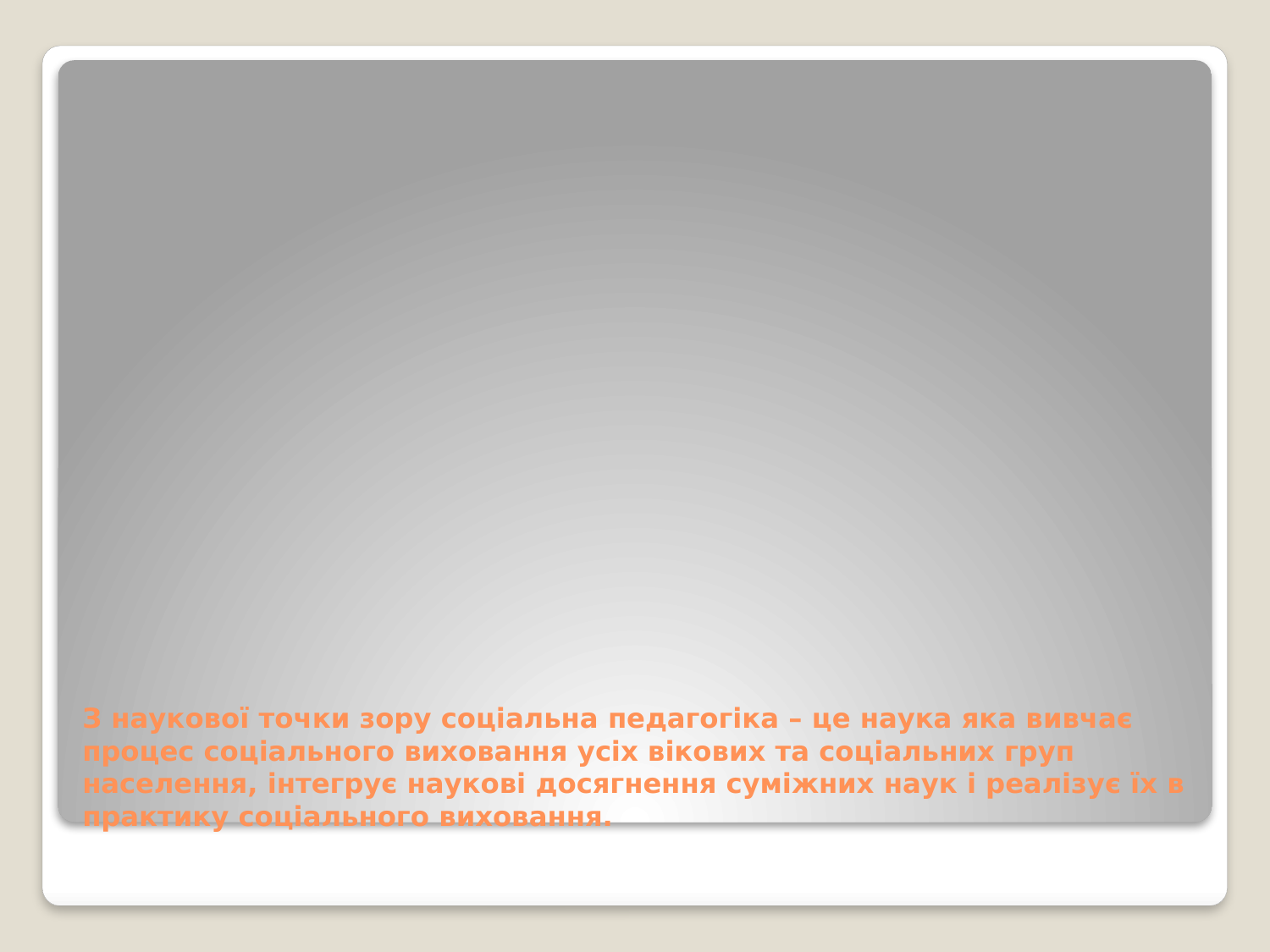

# З наукової точки зору соціальна педагогіка – це наука яка вивчає процес соціального виховання усіх вікових та соціальних груп населення, інтегрує наукові досягнення суміжних наук і реалізує їх в практику соціального виховання.